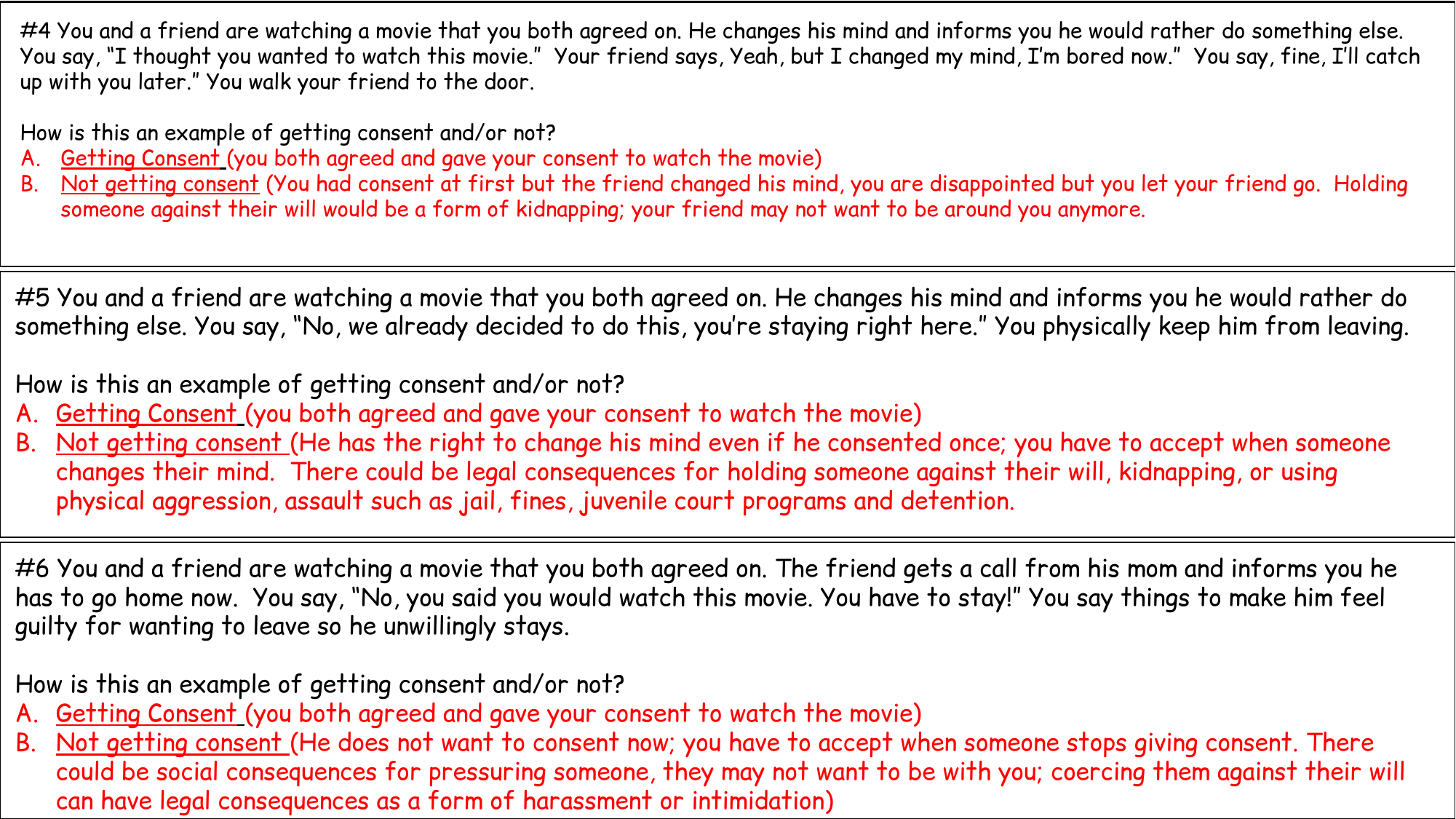

#4 You and a friend are watching a movie that you both agreed on. He changes his mind and informs you he would rather do something else. You say, “I thought you wanted to watch this movie.”  Your friend says, Yeah, but I changed my mind, I’m bored now.”  You say, fine, I’ll catch up with you later.” You walk your friend to the door.

How is this an example of getting consent and/or not?
Getting Consent (you both agreed and gave your consent to watch the movie)
Not getting consent (You had consent at first but the friend changed his mind, you are disappointed but you let your friend go.  Holding someone against their will would be a form of kidnapping; your friend may not want to be around you anymore.

#5 You and a friend are watching a movie that you both agreed on. He changes his mind and informs you he would rather do something else. You say, “No, we already decided to do this, you’re staying right here.” You physically keep him from leaving.

How is this an example of getting consent and/or not?
Getting Consent (you both agreed and gave your consent to watch the movie)
Not getting consent (He has the right to change his mind even if he consented once; you have to accept when someone changes their mind.  There could be legal consequences for holding someone against their will, kidnapping, or using physical aggression, assault such as jail, fines, juvenile court programs and detention.

#6 You and a friend are watching a movie that you both agreed on. The friend gets a call from his mom and informs you he has to go home now.  You say, “No, you said you would watch this movie. You have to stay!” You say things to make him feel guilty for wanting to leave so he unwillingly stays.

How is this an example of getting consent and/or not?
Getting Consent (you both agreed and gave your consent to watch the movie)
Not getting consent (He does not want to consent now; you have to accept when someone stops giving consent. There could be social consequences for pressuring someone, they may not want to be with you; coercing them against their will can have legal consequences as a form of harassment or intimidation)